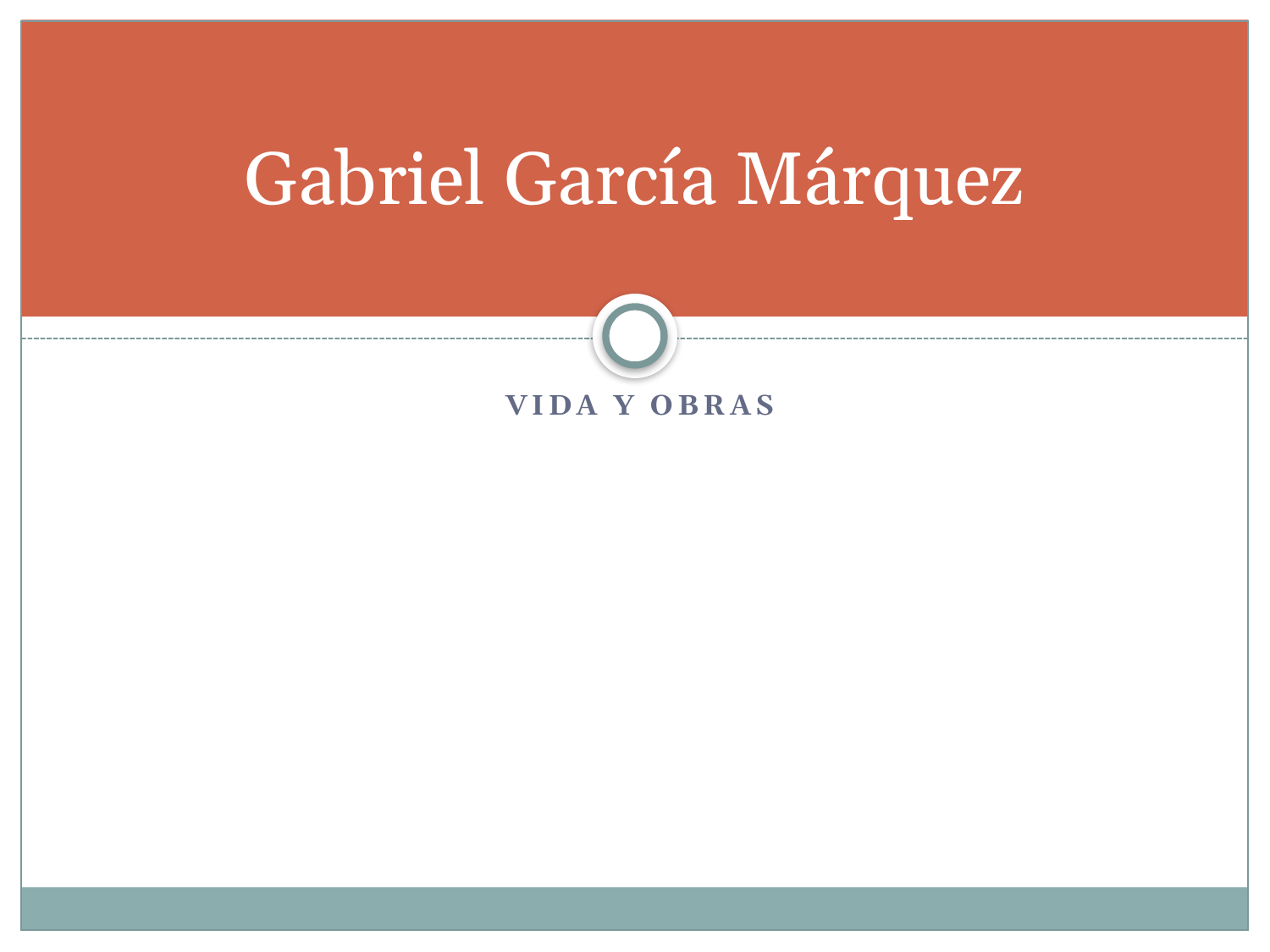

# Gabriel García Márquez
Vida y obras